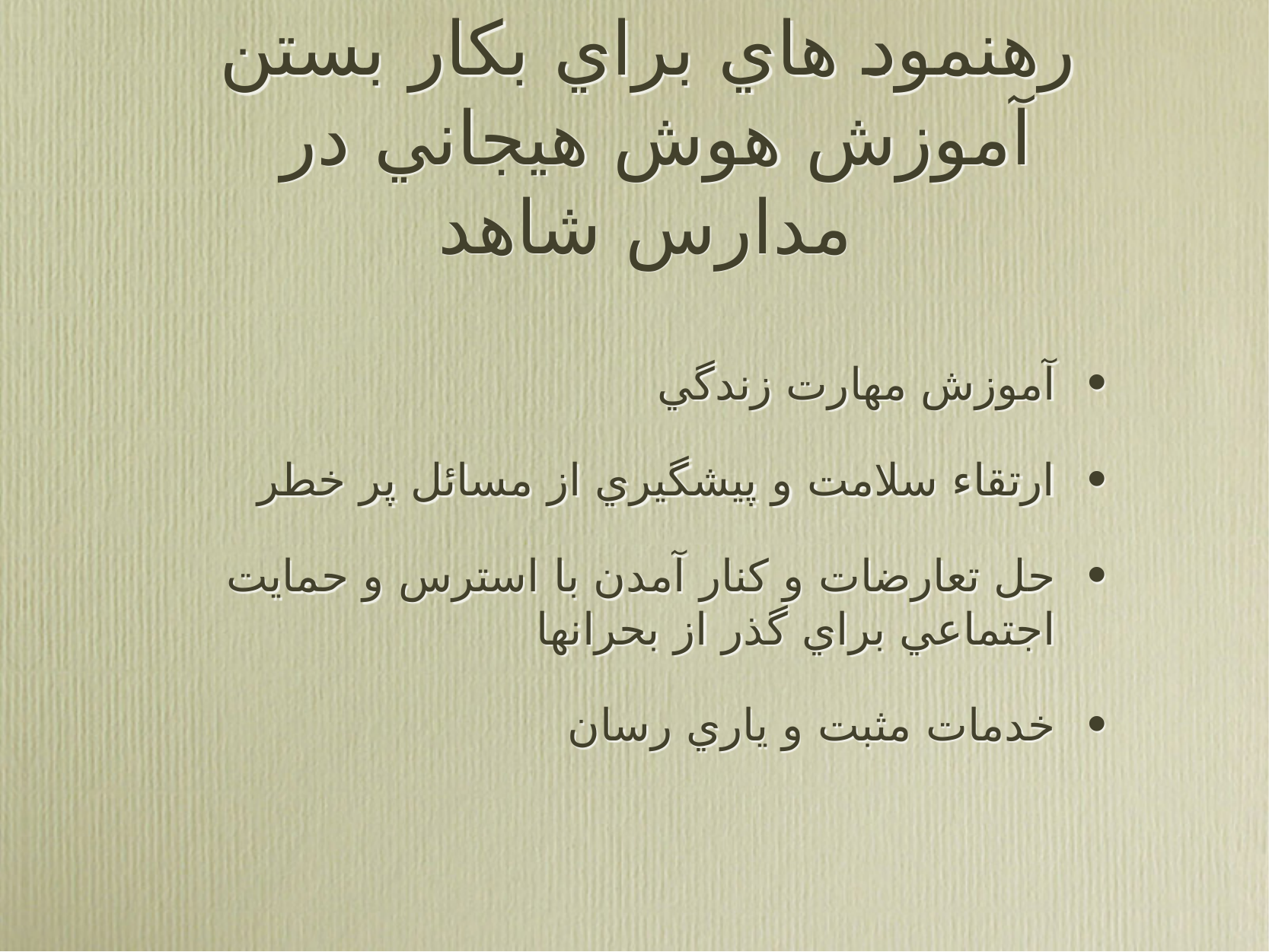

# رهنمود هاي براي بكار بستن آموزش هوش هيجاني در مدارس شاهد
آموزش مهارت زندگي
ارتقاء سلامت و پيشگيري از مسائل پر خطر
حل تعارضات و كنار آمدن با استرس و حمايت اجتماعي براي گذر از بحرانها
خدمات مثبت و ياري رسان